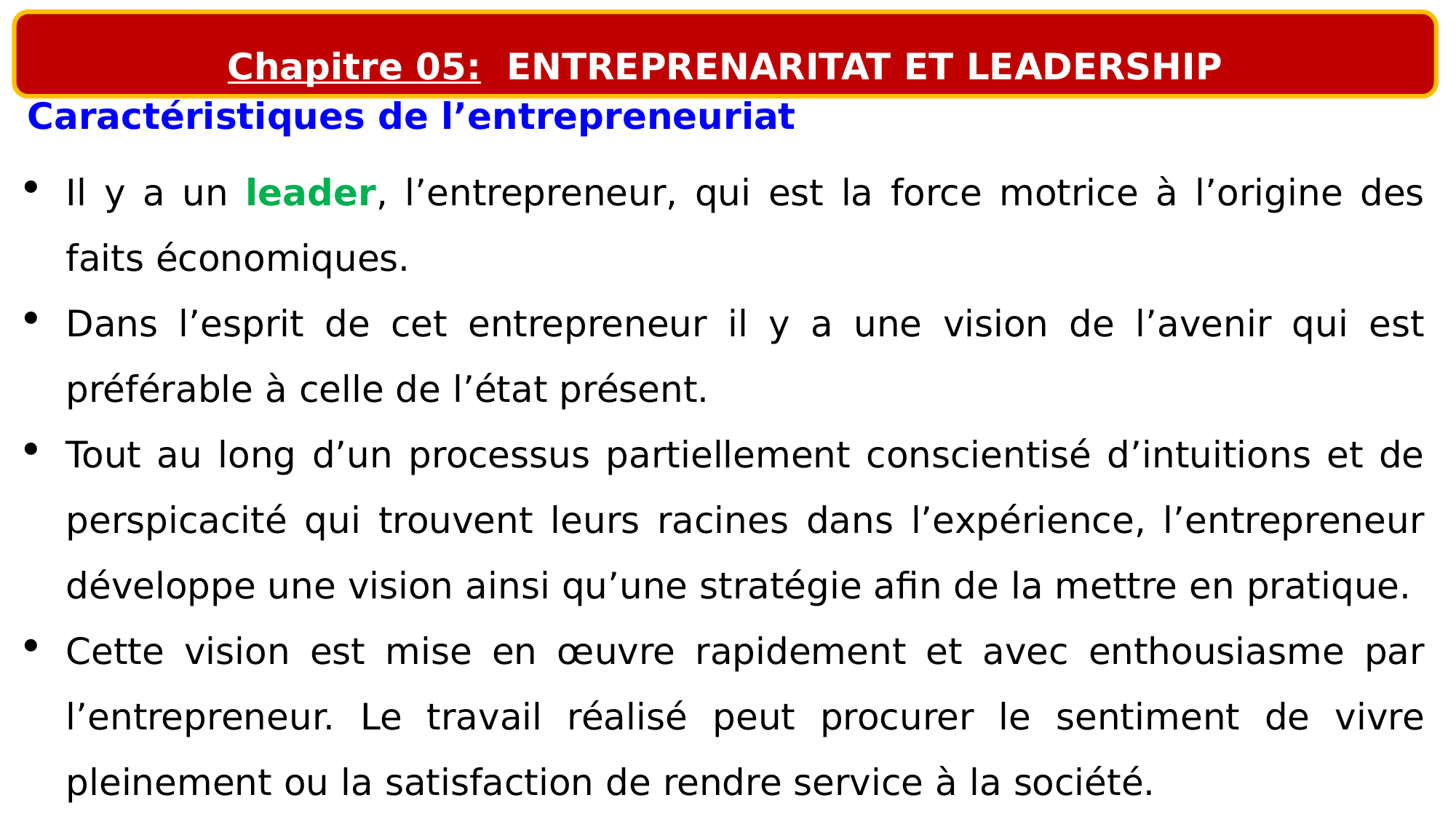

Chapitre 05:  ENTREPRENARITAT ET LEADERSHIP
Caractéristiques de l’entrepreneuriat
Il y a un leader, l’entrepreneur, qui est la force motrice à l’origine des faits économiques.
Dans l’esprit de cet entrepreneur il y a une vision de l’avenir qui est préférable à celle de l’état présent.
Tout au long d’un processus partiellement conscientisé d’intuitions et de perspicacité qui trouvent leurs racines dans l’expérience, l’entrepreneur développe une vision ainsi qu’une stratégie afin de la mettre en pratique.
Cette vision est mise en œuvre rapidement et avec enthousiasme par l’entrepreneur. Le travail réalisé peut procurer le sentiment de vivre pleinement ou la satisfaction de rendre service à la société.